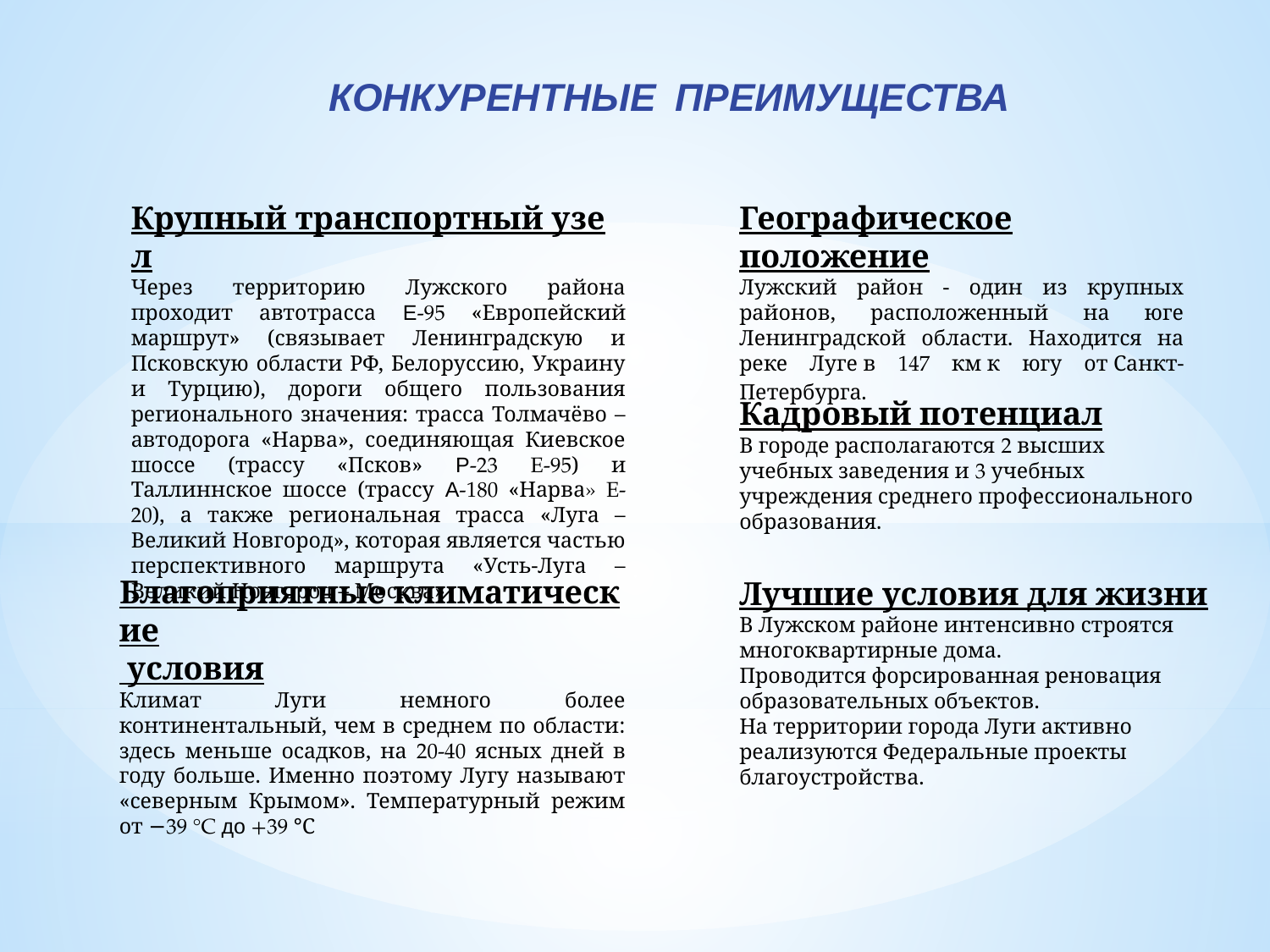

КОНКУРЕНТНЫЕ  ПРЕИМУЩЕСТВА
Крупный транспортный узел
Через территорию Лужского района проходит автотрасса Е-95 «Европейский маршрут» (связывает Ленинградскую и Псковскую области РФ, Белоруссию, Украину и Турцию), дороги общего пользования регионального значения: трасса Толмачёво – автодорога «Нарва», соединяющая Киевское шоссе (трассу «Псков» Р-23 E-95) и Таллиннское шоссе (трассу А-180 «Нарва» E-20), а также региональная трасса «Луга – Великий Новгород», которая является частью перспективного маршрута «Усть-Луга – Великий Новгород – Москва»
Географическое положение
Лужский район - один из крупных районов, расположенный на юге Ленинградской области. Находится на реке Луге в 147 км к югу от Санкт-Петербурга.

Кадровый потенциал
В городе располагаются 2 высших учебных заведения и 3 учебных учреждения среднего профессионального образования.
Благоприятные климатические
 условия
Климат Луги немного более континентальный, чем в среднем по области: здесь меньше осадков, на 20-40 ясных дней в году больше. Именно поэтому Лугу называют «северным Крымом». Температурный режим от −39 °C до +39 °C
Лучшие условия для жизни
В Лужском районе интенсивно строятся многоквартирные дома.
Проводится форсированная реновация образовательных объектов.
На территории города Луги активно реализуются Федеральные проекты благоустройства.